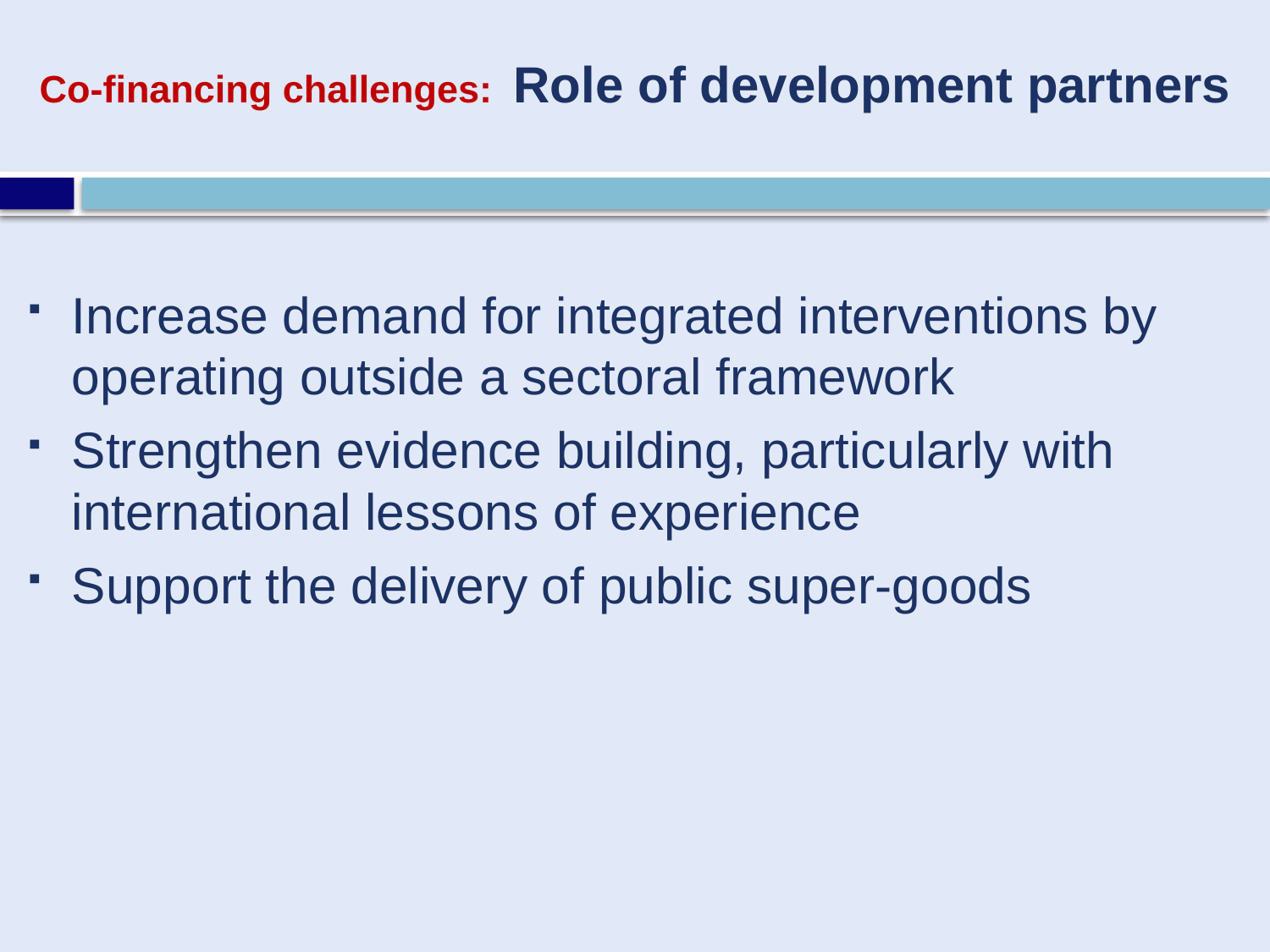

# Co-financing challenges:  Role of development partners
Increase demand for integrated interventions by operating outside a sectoral framework
Strengthen evidence building, particularly with international lessons of experience
Support the delivery of public super-goods